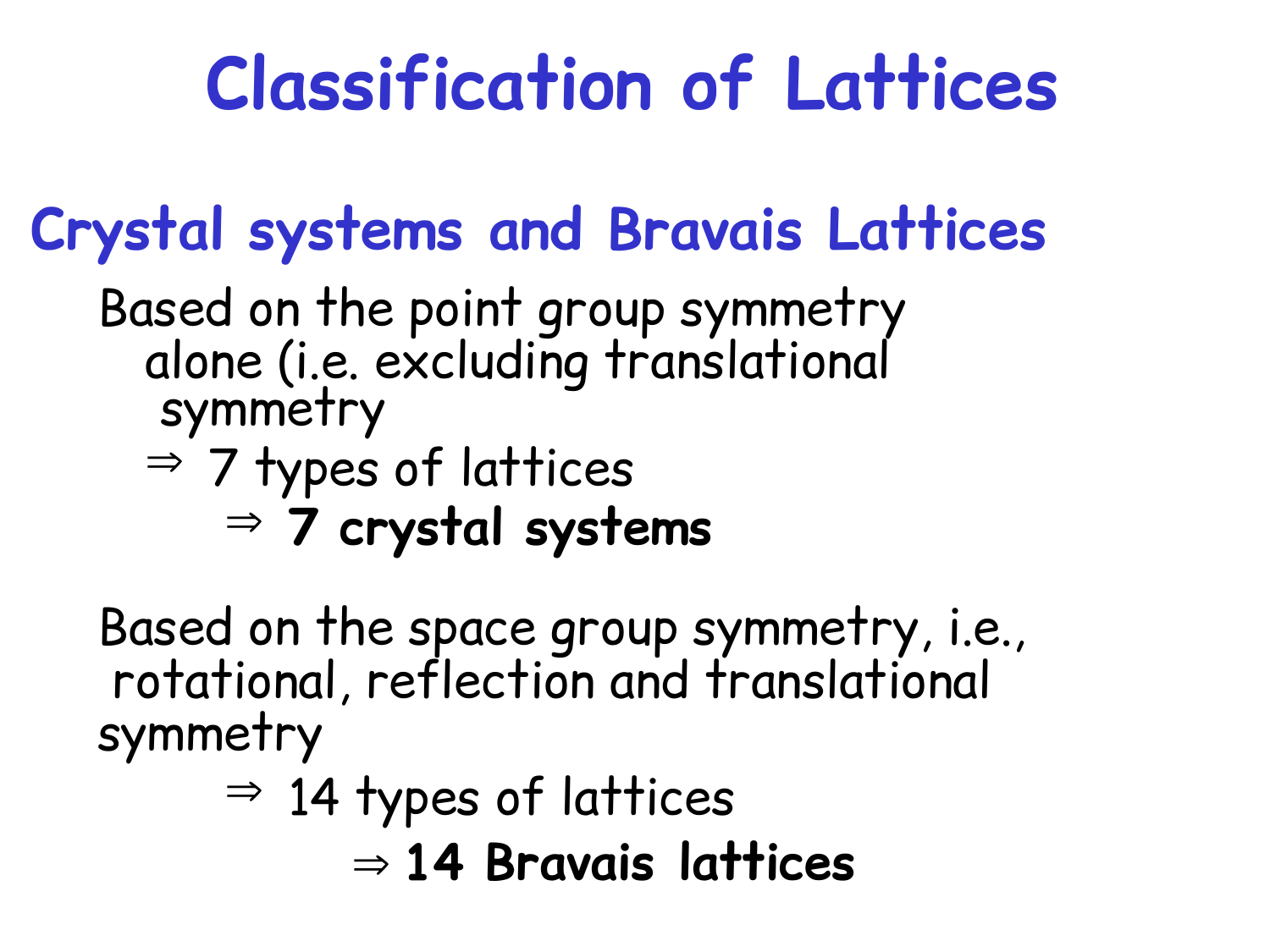

# Classification of Lattices
Crystal systems and Bravais Lattices
Based on the point group symmetry
alone (i.e. excluding translational  symmetry
7 types of lattices
7 crystal systems
Based on the space group symmetry, i.e.,  rotational, reflection and translational  symmetry
14 types of lattices
⇒ 14 Bravais lattices